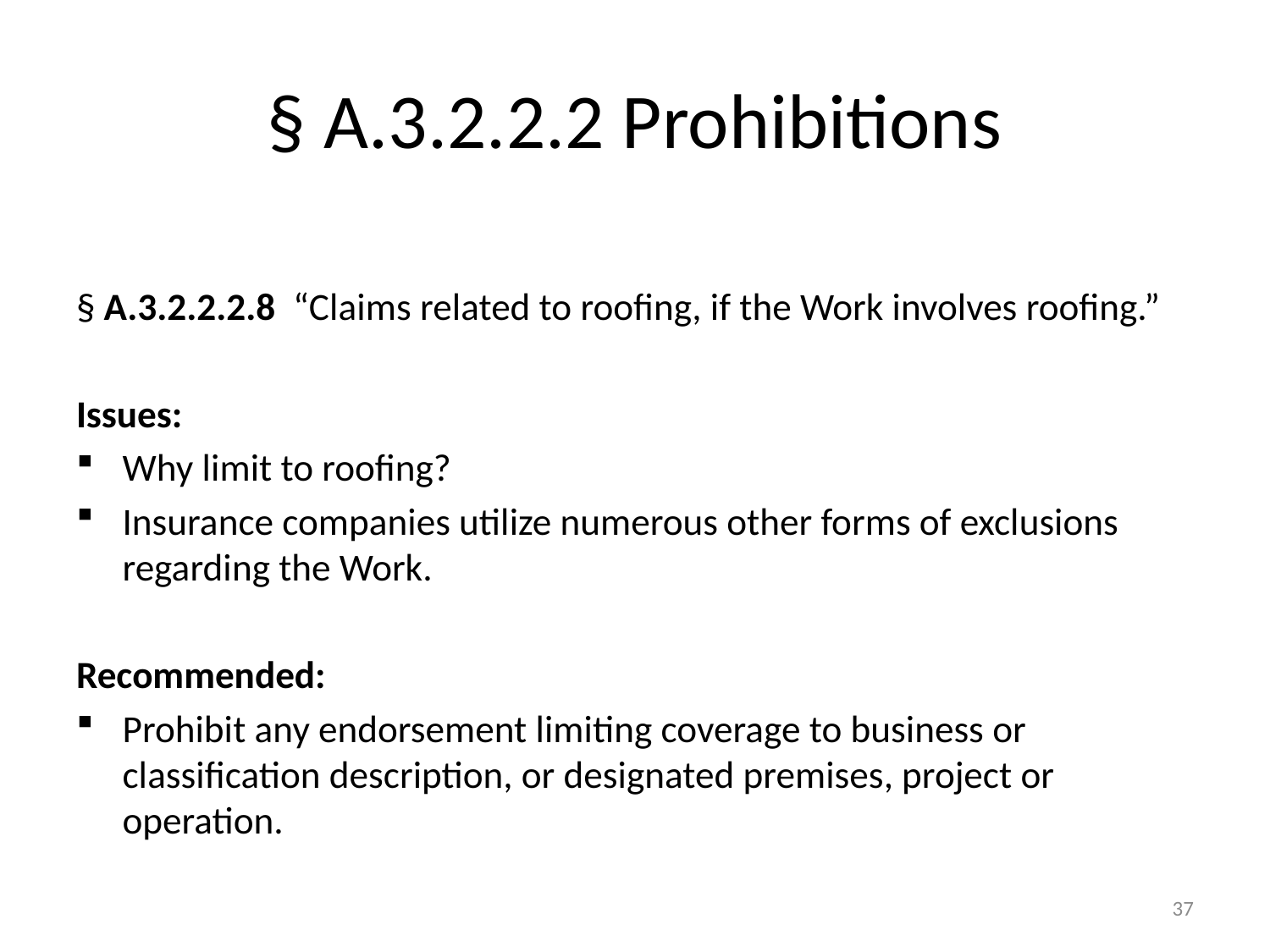

# § A.3.2.2.2 Prohibitions

§ A.3.2.2.2.8  “Claims related to roofing, if the Work involves roofing.”

Issues:
Why limit to roofing?
Insurance companies utilize numerous other forms of exclusions regarding the Work.

Recommended:
Prohibit any endorsement limiting coverage to business or classification description, or designated premises, project or operation.
37